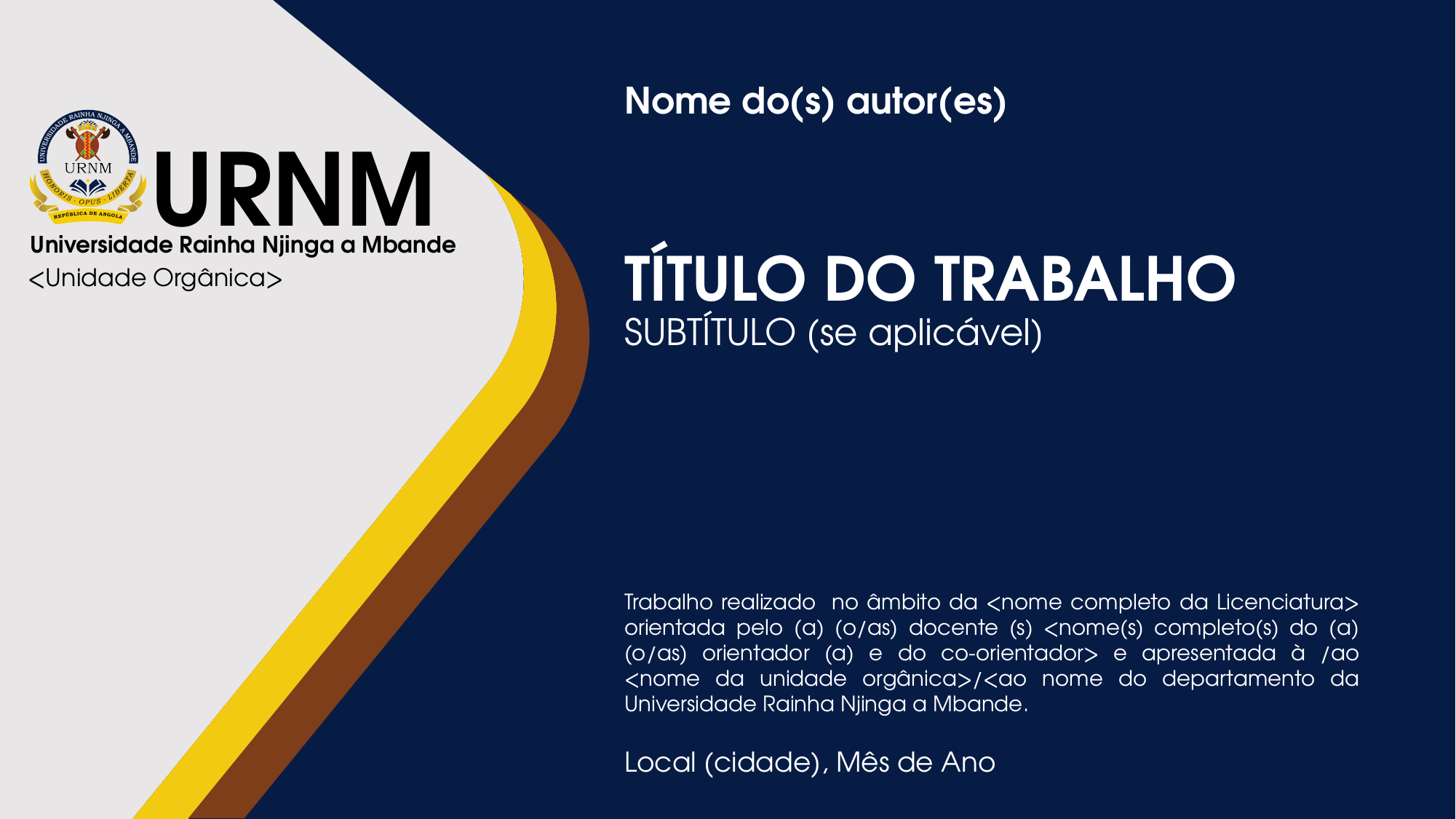

Nome do(s) autor(es)
# Título do Trabalho Subtítulo (se aplicável)
<Unidade Orgânica>
Trabalho realizado  no âmbito da <nome completo da Licenciatura> orientada pelo (a) (o/as) docente (s) <nome(s) completo(s) do (a) (o/as) orientador (a) e do co-orientador> e apresentada à /ao <nome da unidade orgânica>/<ao nome do departamento da Universidade Rainha Njinga a Mbande.
Local (cidade), Mês de Ano